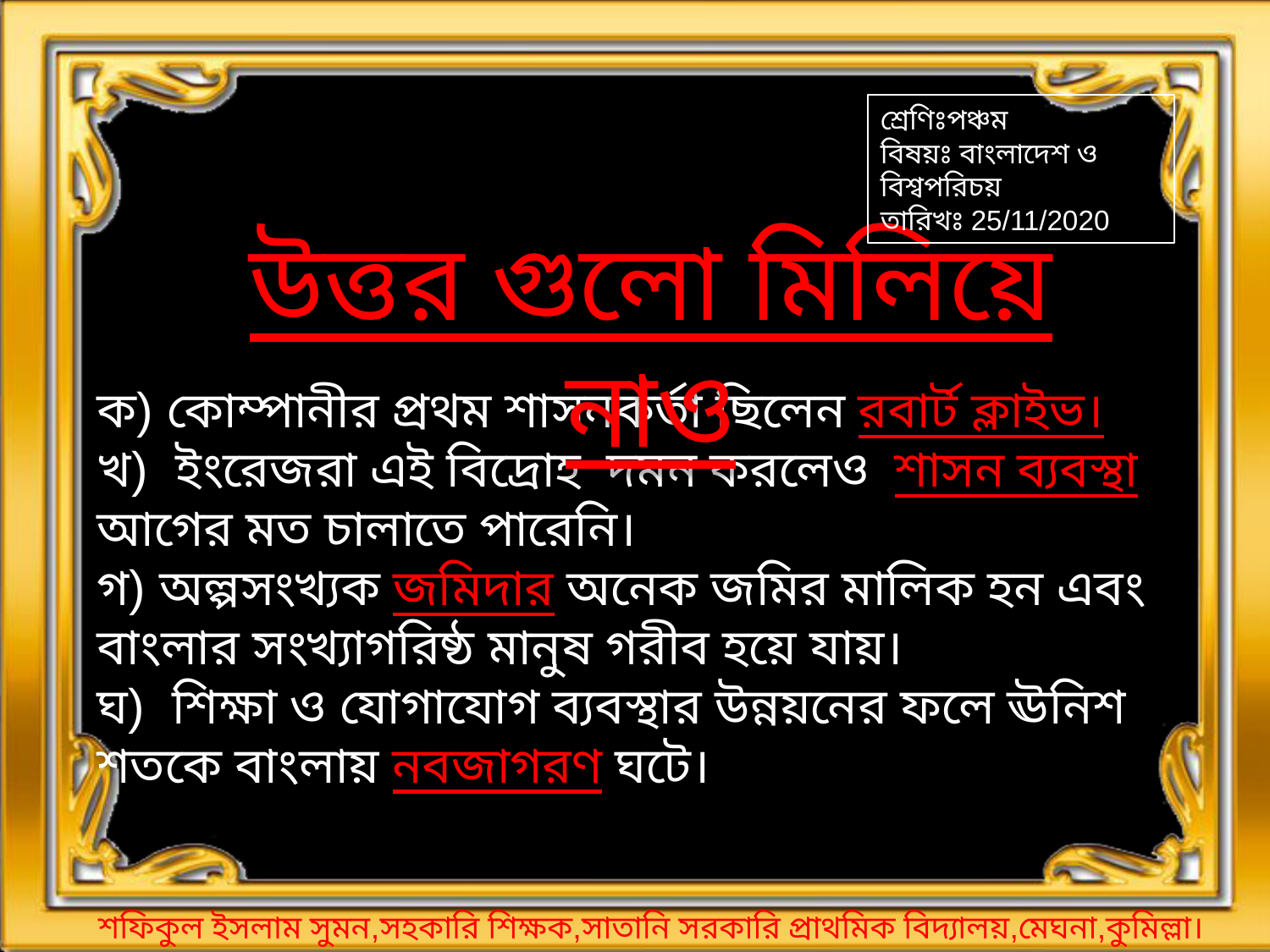

শ্রেণিঃপঞ্চম
বিষয়ঃ বাংলাদেশ ও বিশ্বপরিচয়
তারিখঃ 25/11/2020
উত্তর গুলো মিলিয়ে নাও
ক) কোম্পানীর প্রথম শাসনকর্তা ছিলেন রবার্ট ক্লাইভ।
খ)  ইংরেজরা এই বিদ্রোহ  দমন করলেও  শাসন ব্যবস্থা আগের মত চালাতে পারেনি।
গ) অল্পসংখ্যক জমিদার অনেক জমির মালিক হন এবং বাংলার সংখ্যাগরিষ্ঠ মানুষ গরীব হয়ে যায়।
ঘ)  শিক্ষা ও যোগাযোগ ব্যবস্থার উন্নয়নের ফলে ঊনিশ শতকে বাংলায় নবজাগরণ ঘটে।